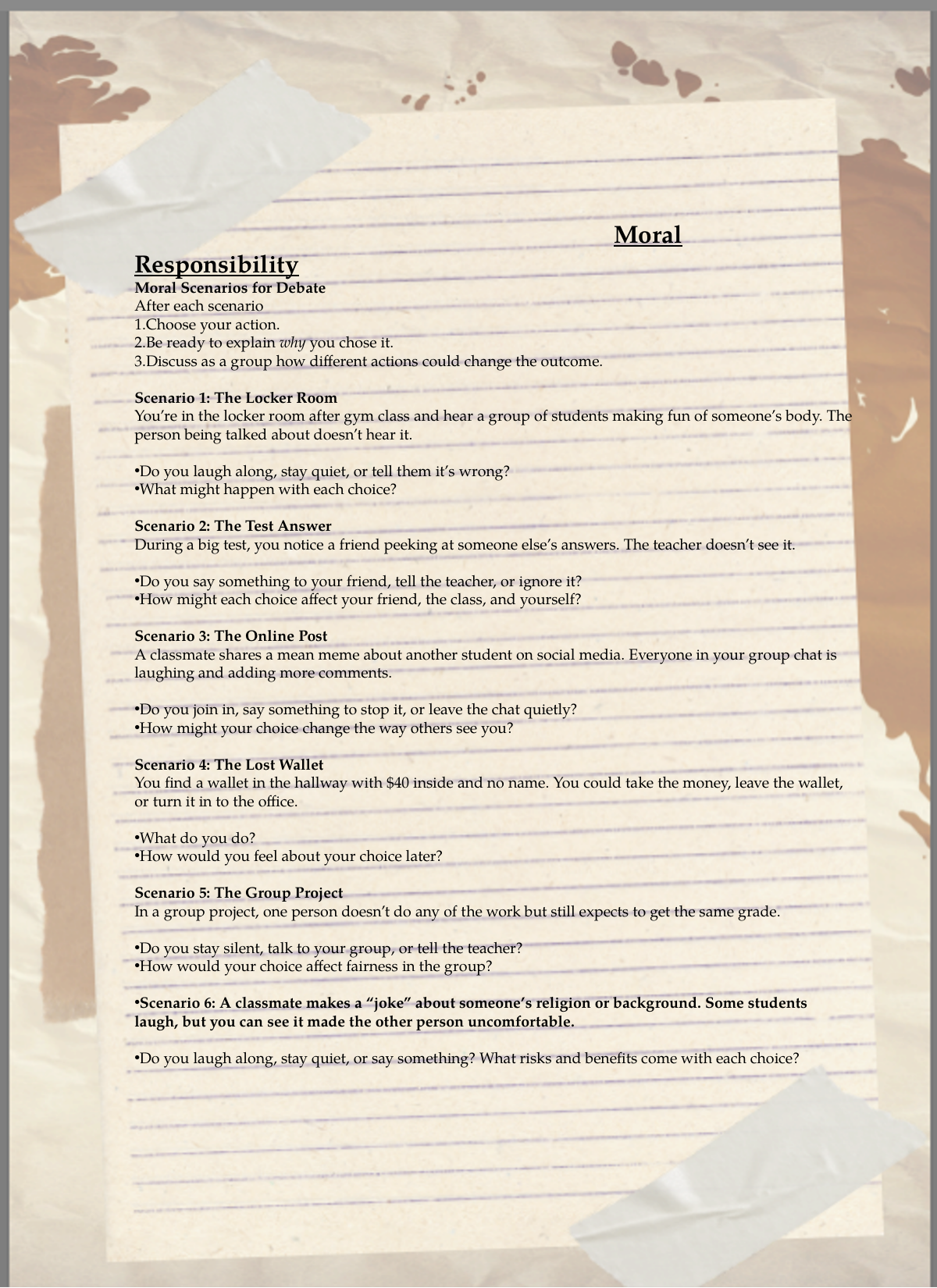

Moral Responsibility
Moral Scenarios for Debate
After each scenario
Choose your action.
Be ready to explain why you chose it.
Discuss as a group how different actions could change the outcome.

Scenario 1: The Locker Room
You’re in the locker room after gym class and hear a group of students making fun of someone’s body. The person being talked about doesn’t hear it.

Do you laugh along, stay quiet, or tell them it’s wrong?
What might happen with each choice?

Scenario 2: The Test Answer
During a big test, you notice a friend peeking at someone else’s answers. The teacher doesn’t see it.

Do you say something to your friend, tell the teacher, or ignore it?
How might each choice affect your friend, the class, and yourself?

Scenario 3: The Online Post
A classmate shares a mean meme about another student on social media. Everyone in your group chat is laughing and adding more comments.

Do you join in, say something to stop it, or leave the chat quietly?
How might your choice change the way others see you?

Scenario 4: The Lost Wallet
You find a wallet in the hallway with $40 inside and no name. You could take the money, leave the wallet, or turn it in to the office.

What do you do?
How would you feel about your choice later?

Scenario 5: The Group Project
In a group project, one person doesn’t do any of the work but still expects to get the same grade.

Do you stay silent, talk to your group, or tell the teacher?
How would your choice affect fairness in the group?

Scenario 6: A classmate makes a “joke” about someone’s religion or background. Some students laugh, but you can see it made the other person uncomfortable.

Do you laugh along, stay quiet, or say something? What risks and benefits come with each choice?